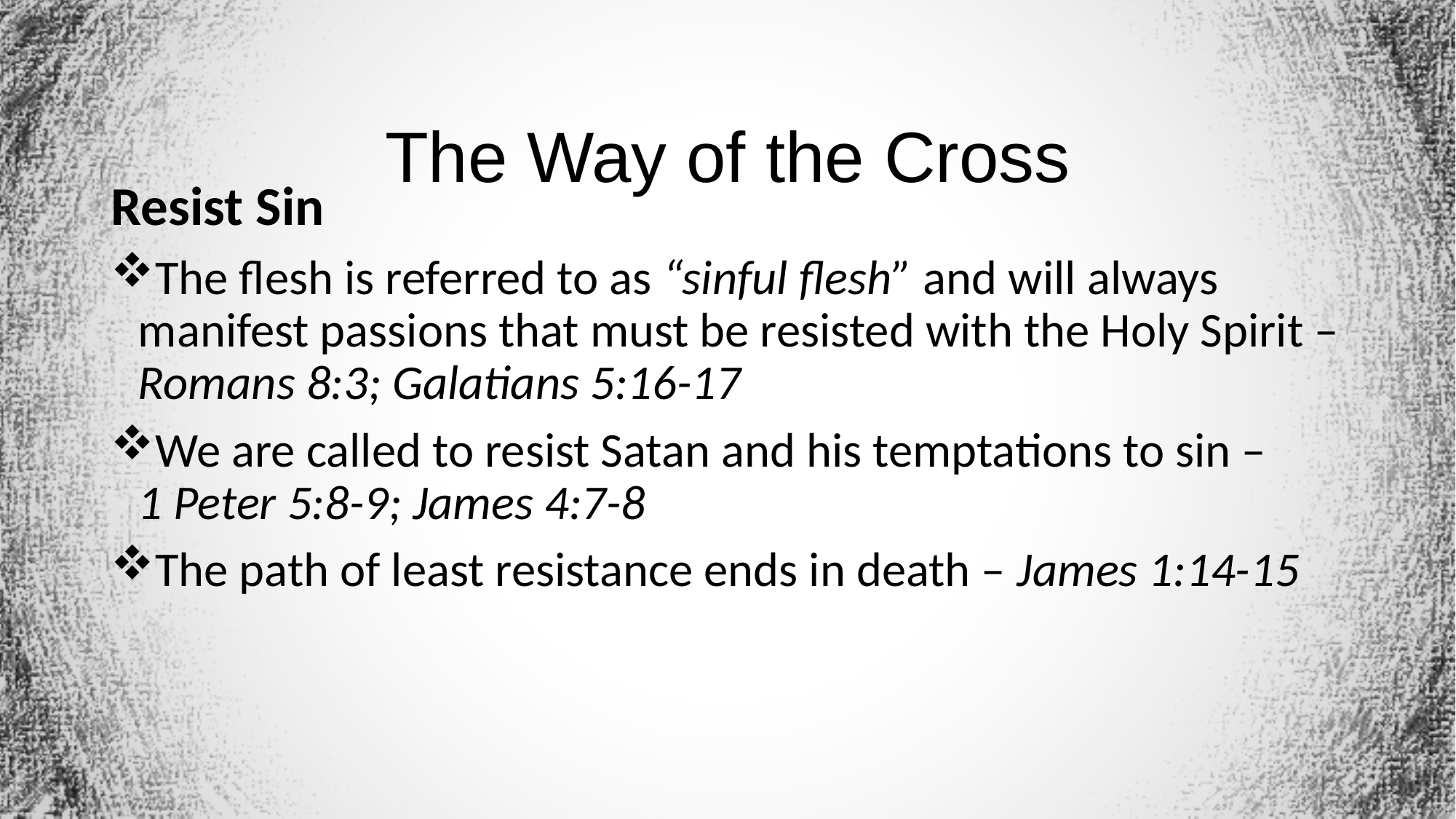

# The Way of the Cross
Resist Sin
The flesh is referred to as “sinful flesh” and will always manifest passions that must be resisted with the Holy Spirit – Romans 8:3; Galatians 5:16-17
We are called to resist Satan and his temptations to sin –     1 Peter 5:8-9; James 4:7-8
The path of least resistance ends in death – James 1:14-15